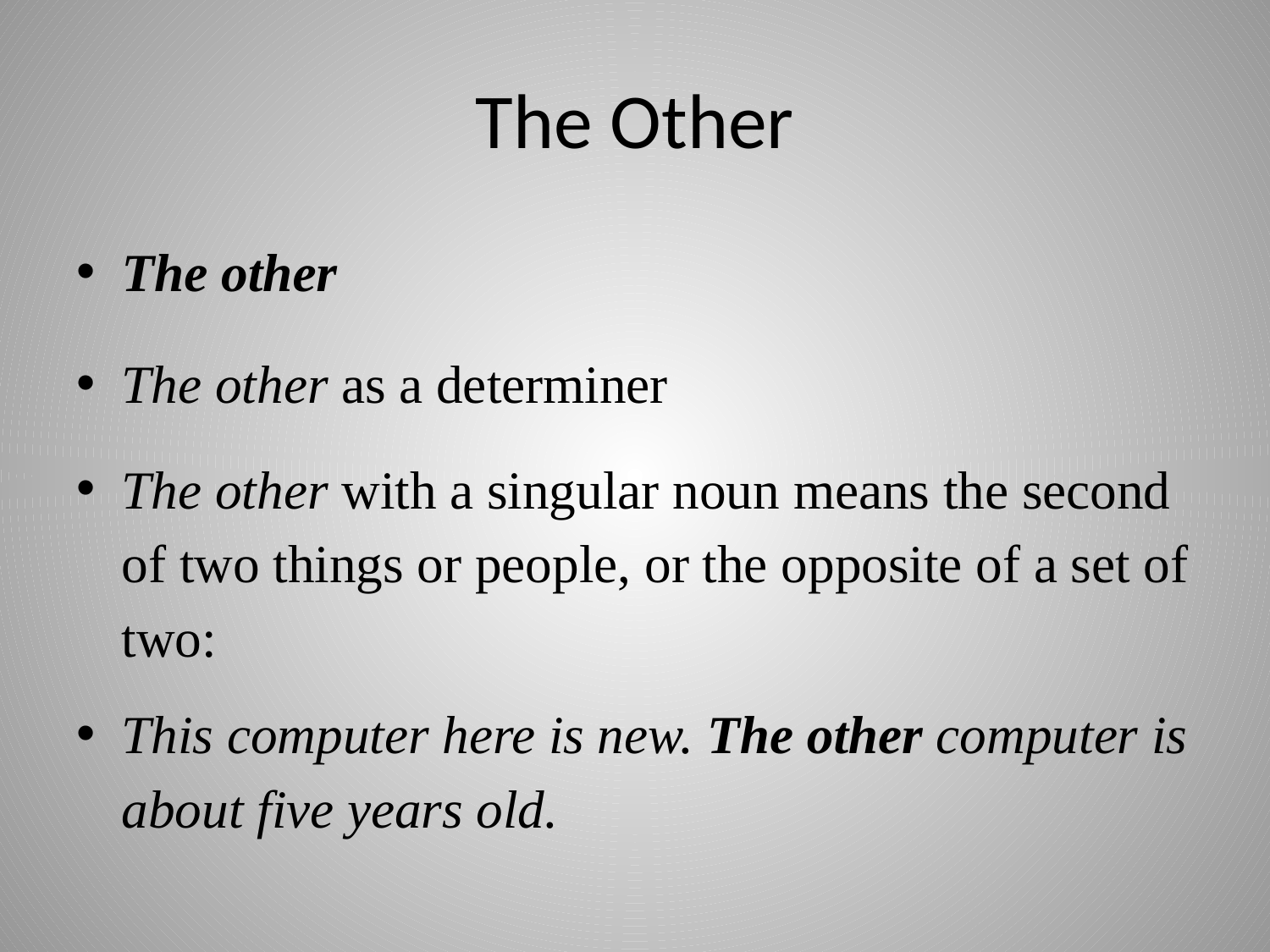

# The Other
The other
The other as a determiner
The other with a singular noun means the second of two things or people, or the opposite of a set of two:
This computer here is new. The other computer is about five years old.